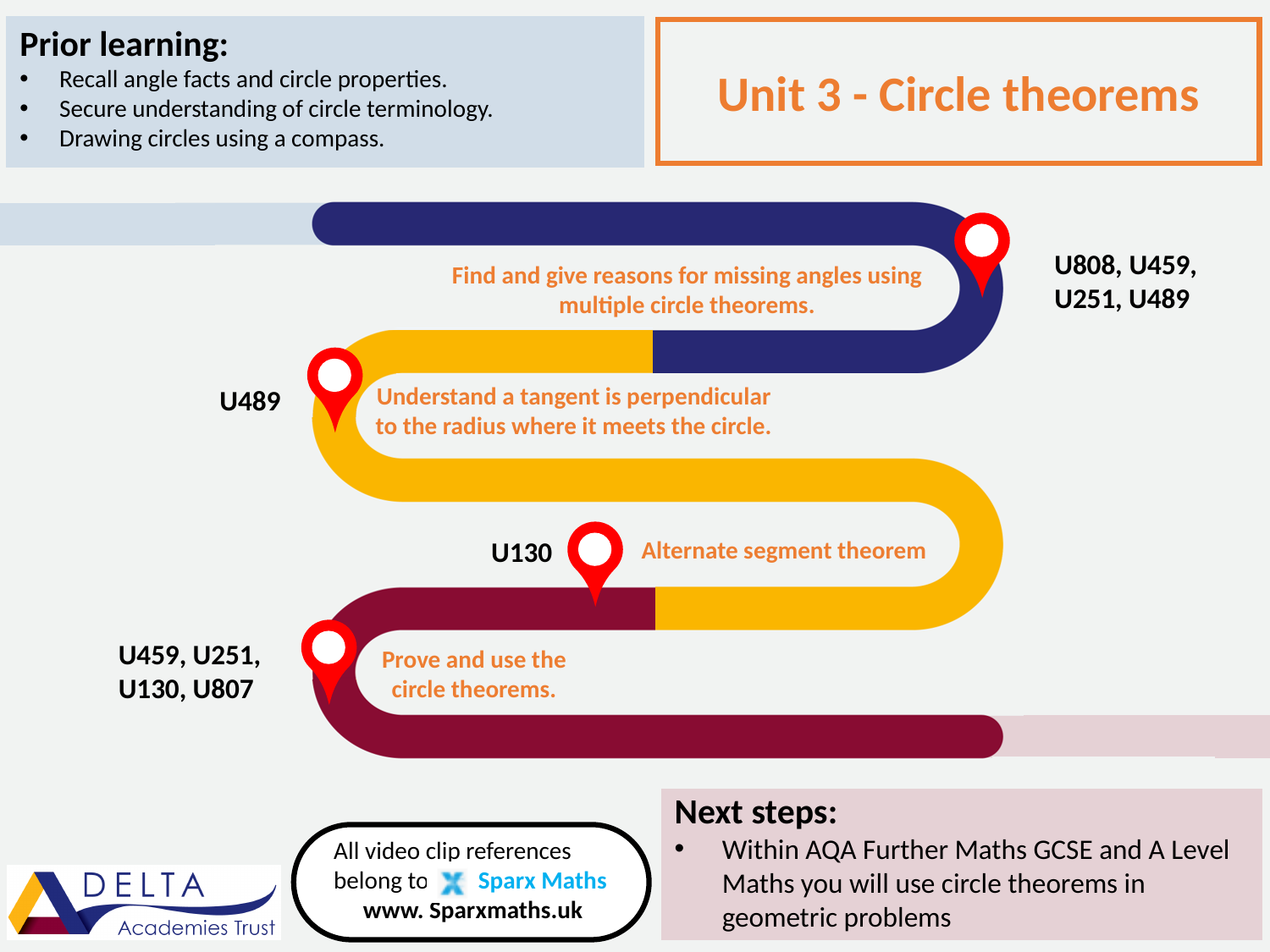

Prior learning:
Recall angle facts and circle properties.
Secure understanding of circle terminology.
Drawing circles using a compass.
Unit 3 - Circle theorems

U808, U459, U251, U489
Find and give reasons for missing angles using multiple circle theorems.

Understand a tangent is perpendicular to the radius where it meets the circle.
U489

U130
Alternate segment theorem

U459, U251, U130, U807
Prove and use the circle theorems.
Next steps:
Within AQA Further Maths GCSE and A Level Maths you will use circle theorems in geometric problems